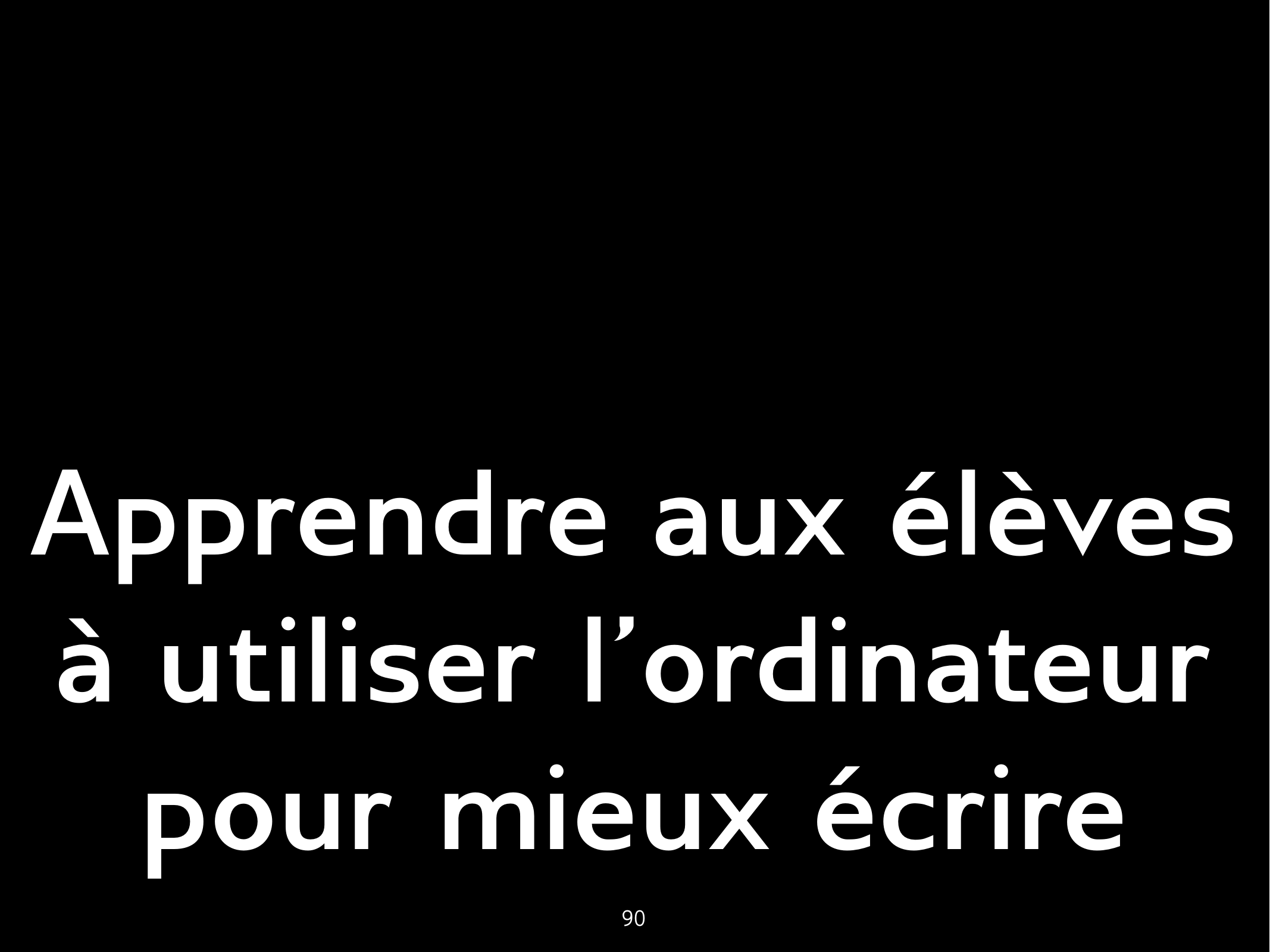

# Apprendre aux élèves à utiliser l’ordinateur pour mieux écrire
90